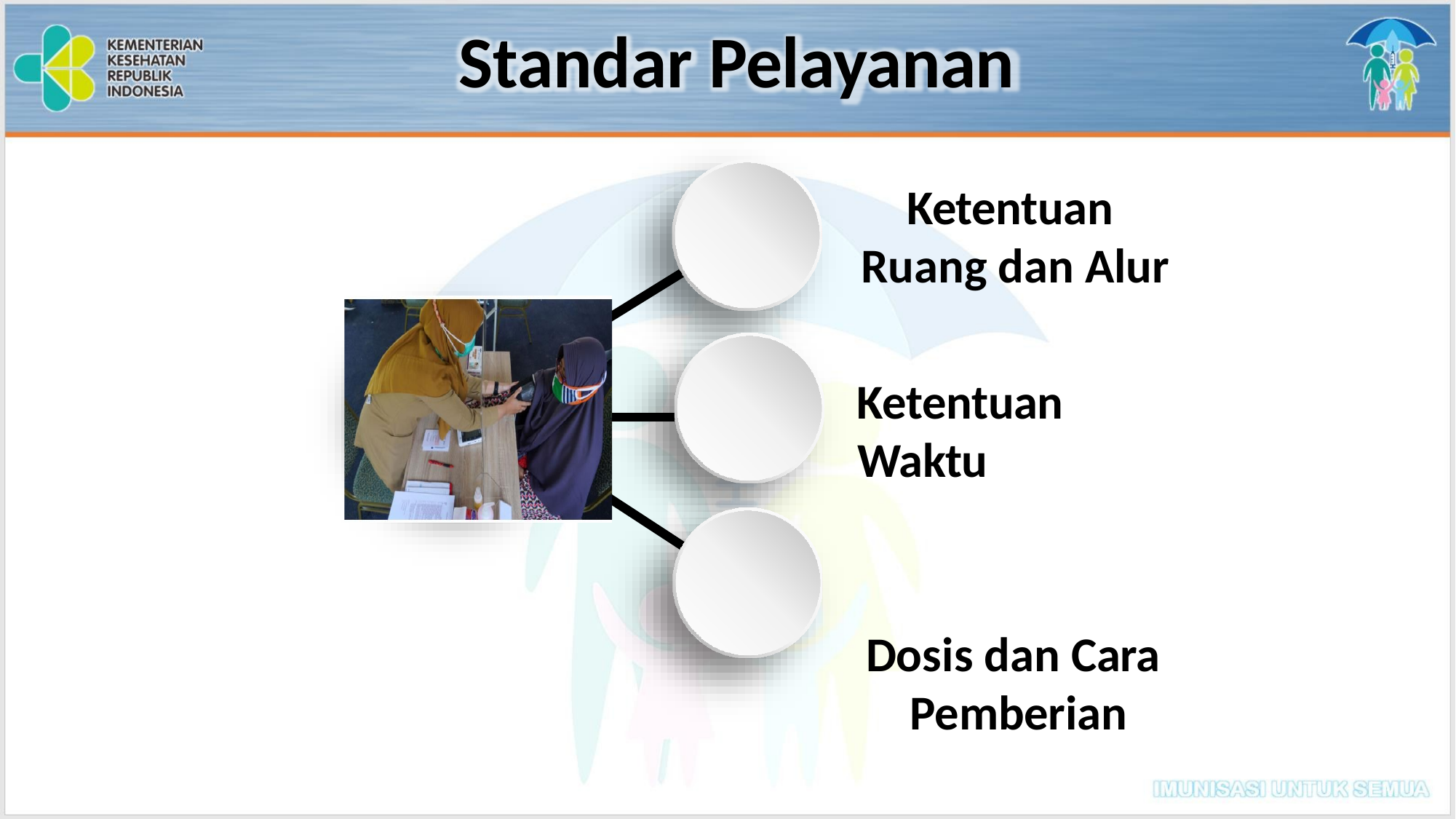

# Standar Pelayanan

Ketentuan  Ruang dan Alur

Ketentuan Waktu

Dosis dan Cara  Pemberian